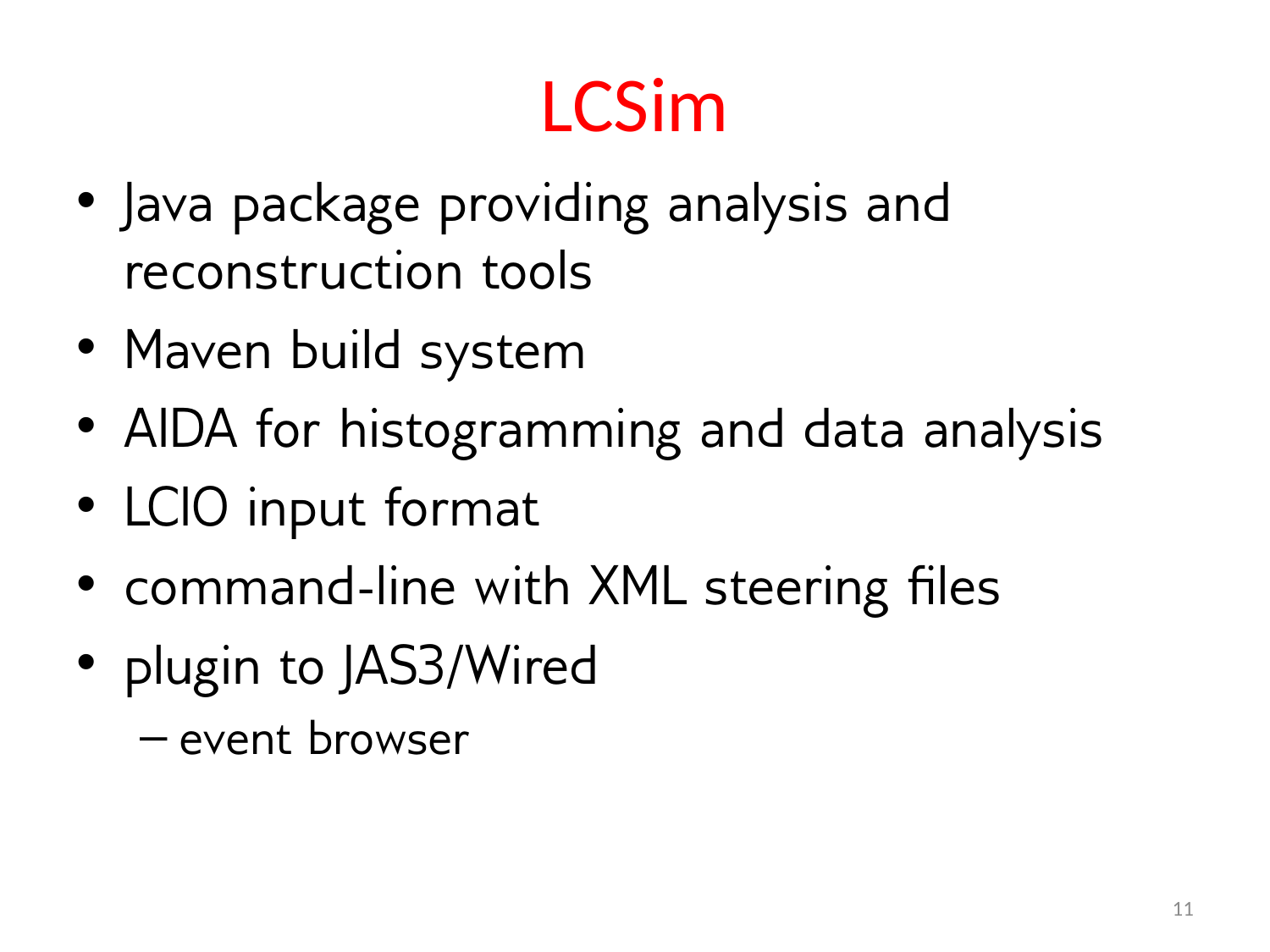

# LCSim
Java package providing analysis and reconstruction tools
Maven build system
AIDA for histogramming and data analysis
LCIO input format
command-line with XML steering files
plugin to JAS3/Wired
event browser

11